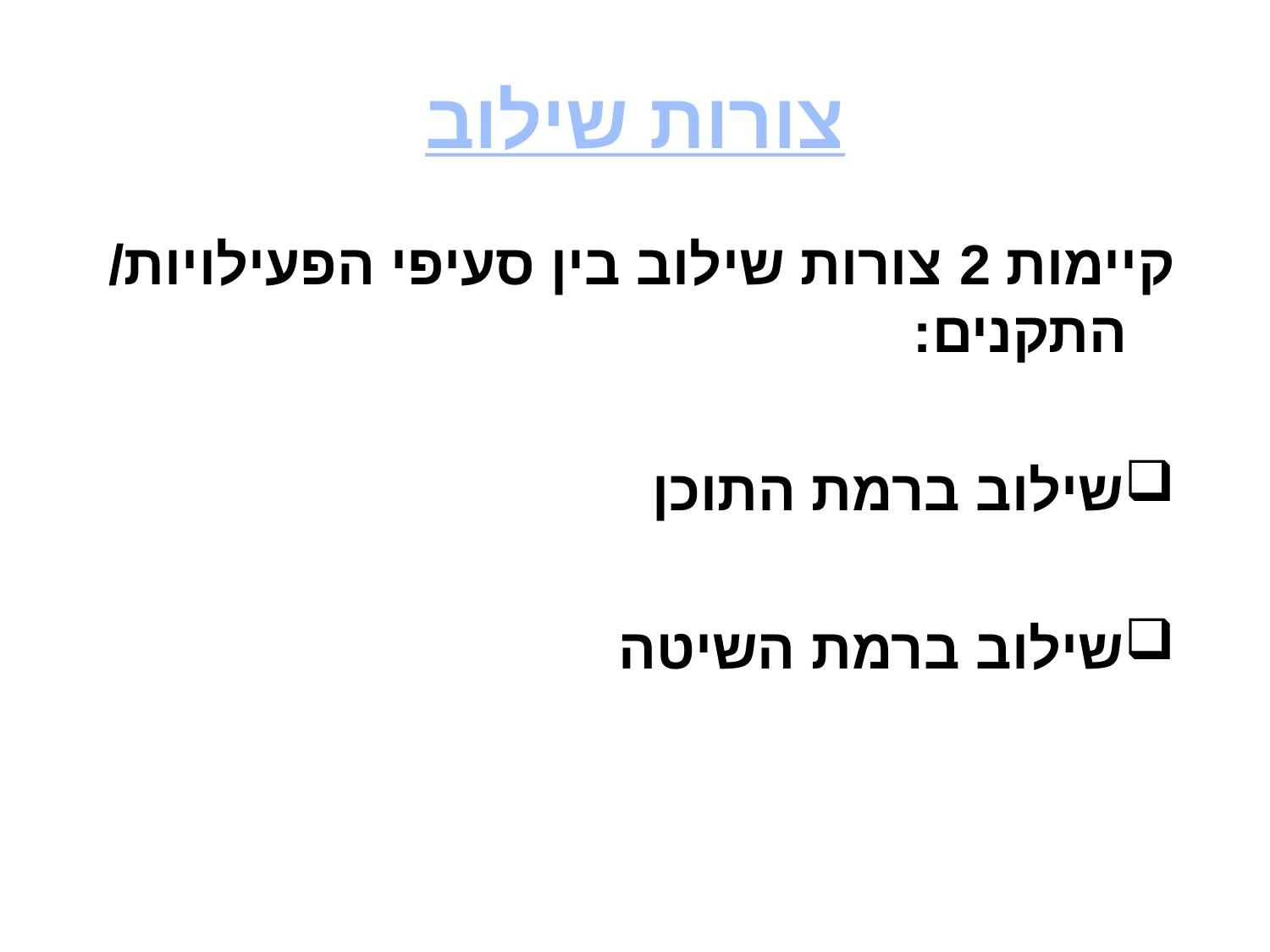

# צורות שילוב
קיימות 2 צורות שילוב בין סעיפי הפעילויות/ התקנים:

שילוב ברמת התוכן

שילוב ברמת השיטה